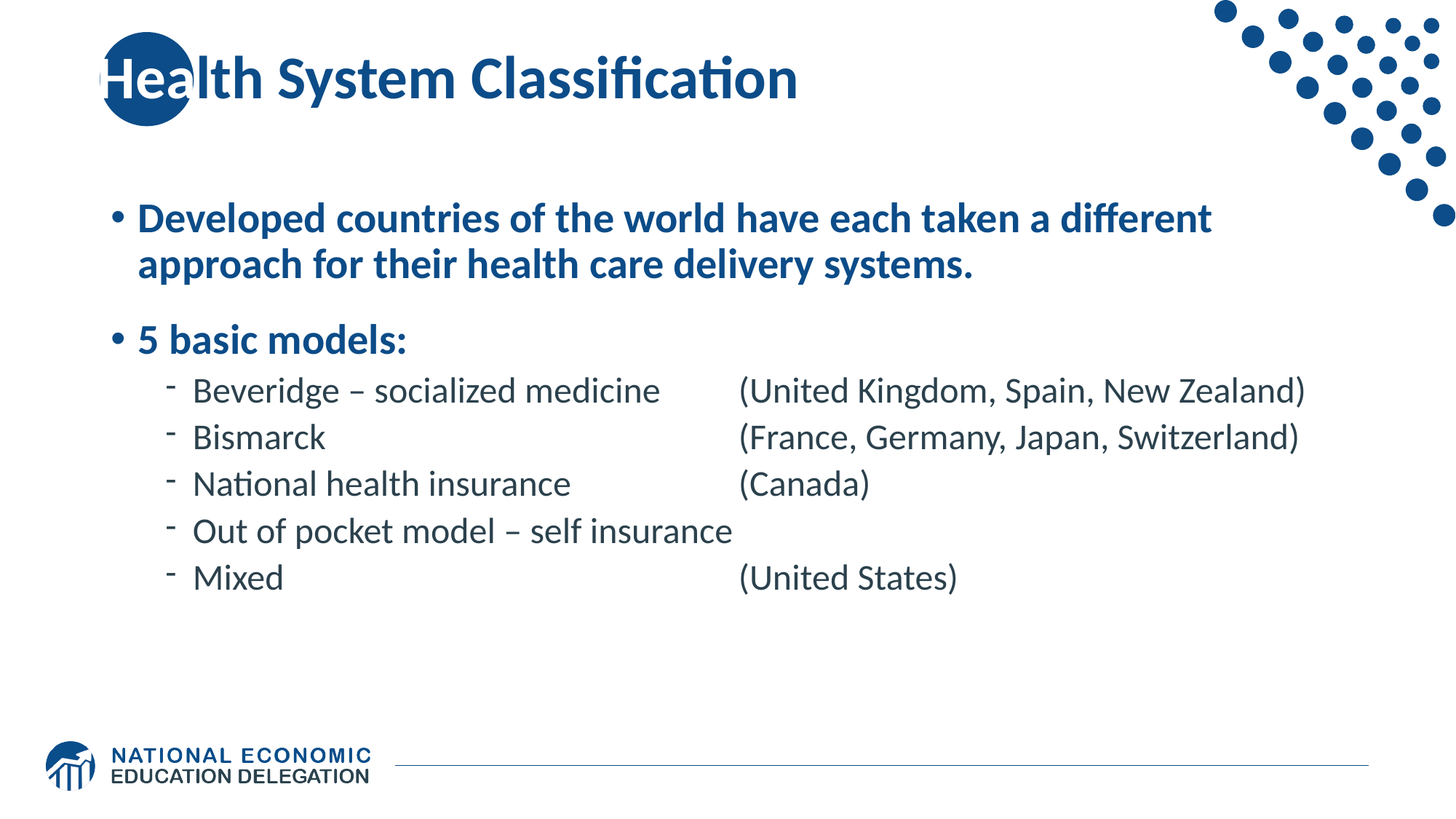

# Health System Classification
Developed countries of the world have each taken a different approach for their health care delivery systems.
5 basic models:
Beveridge – socialized medicine 	(United Kingdom, Spain, New Zealand)
Bismarck 				(France, Germany, Japan, Switzerland)
National health insurance 		(Canada)
Out of pocket model – self insurance
Mixed 					(United States)